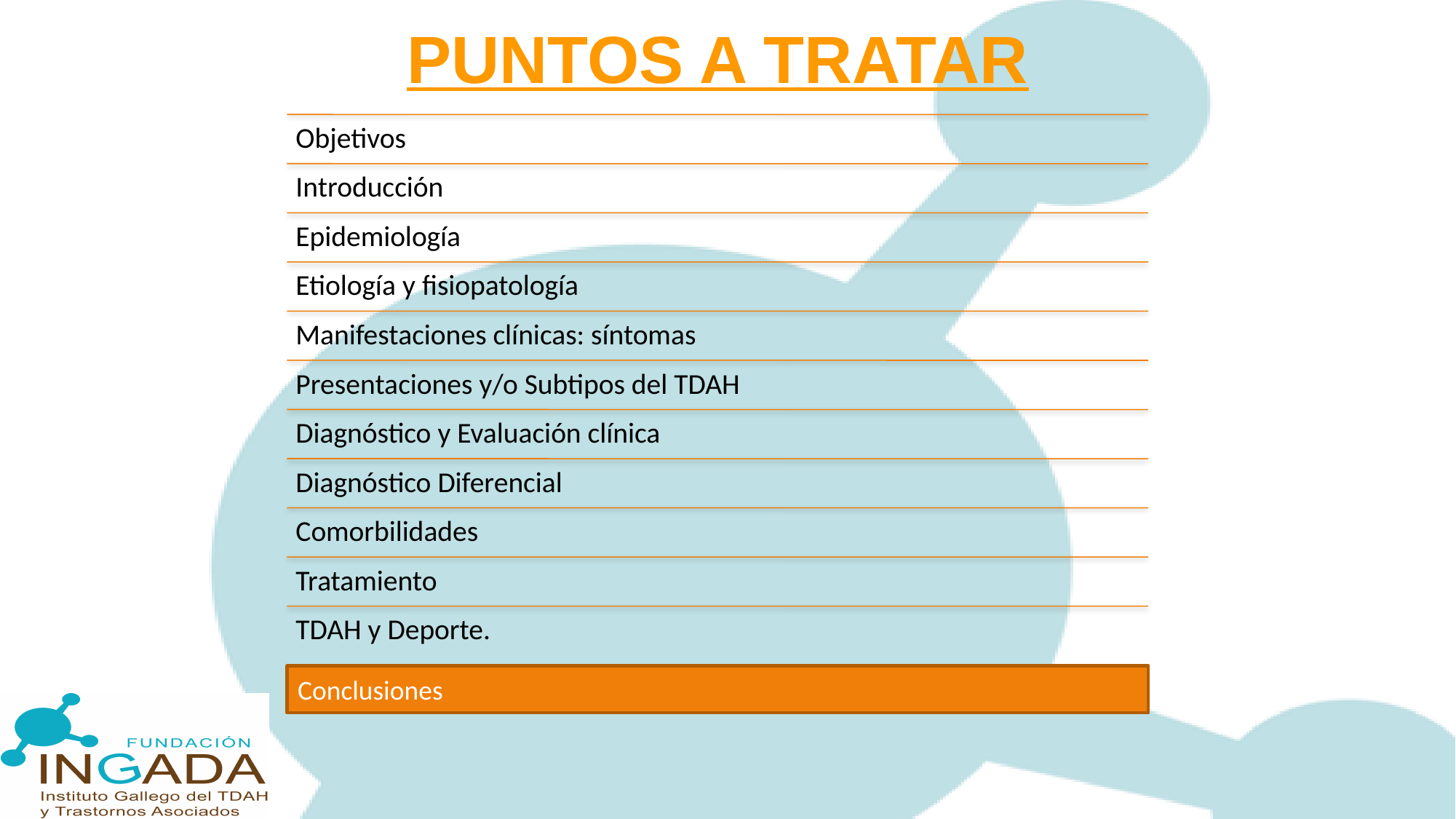

# PUNTOS A TRATAR
Objetivos
Introducción
Epidemiología
Etiología y fisiopatología
Manifestaciones clínicas: síntomas
Presentaciones y/o Subtipos del TDAH
Diagnóstico y Evaluación clínica
Diagnóstico Diferencial
Comorbilidades
Tratamiento
TDAH y Deporte.
Conclusiones